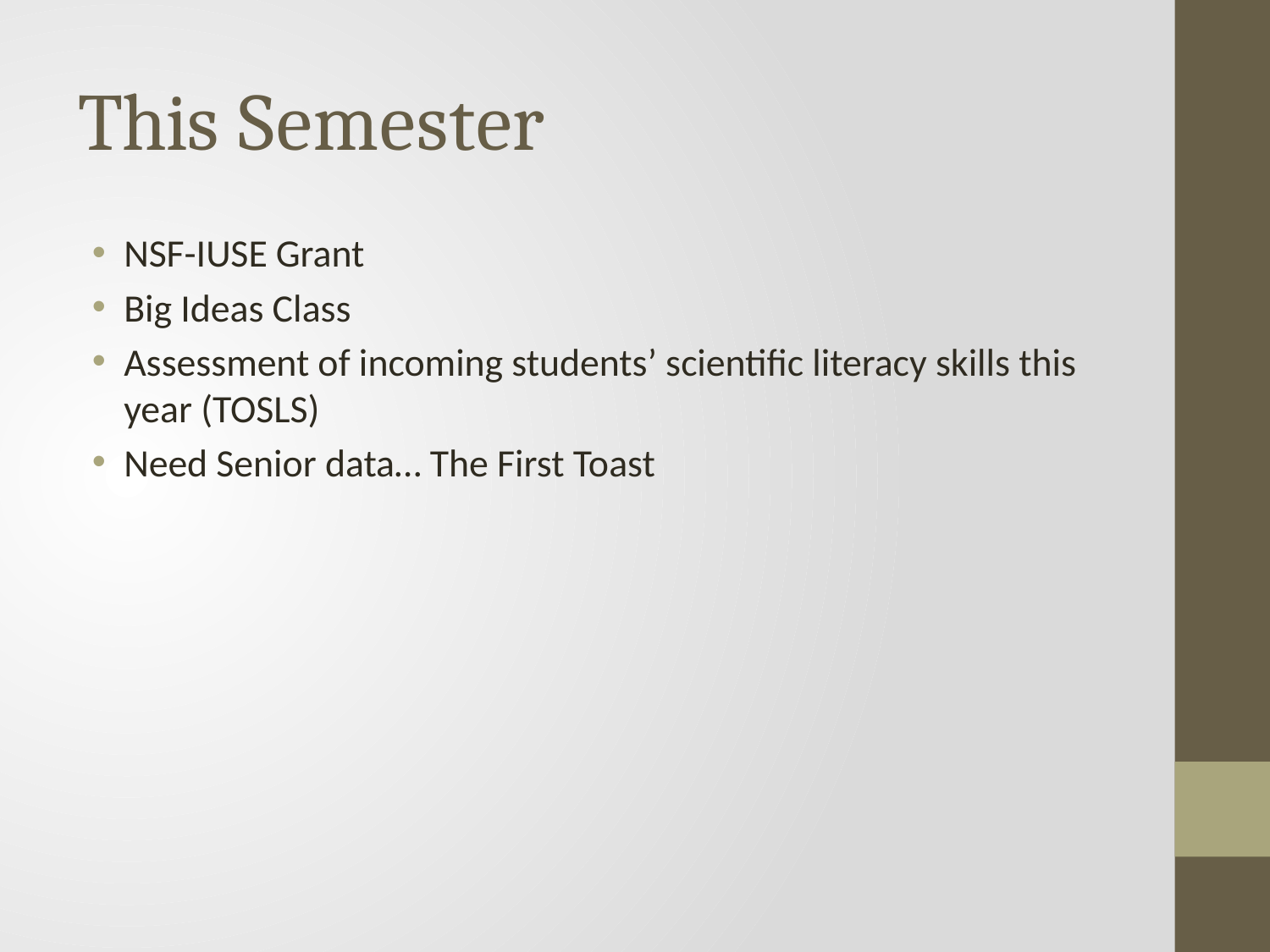

# This Semester
NSF-IUSE Grant
Big Ideas Class
Assessment of incoming students’ scientific literacy skills this year (TOSLS)
Need Senior data… The First Toast